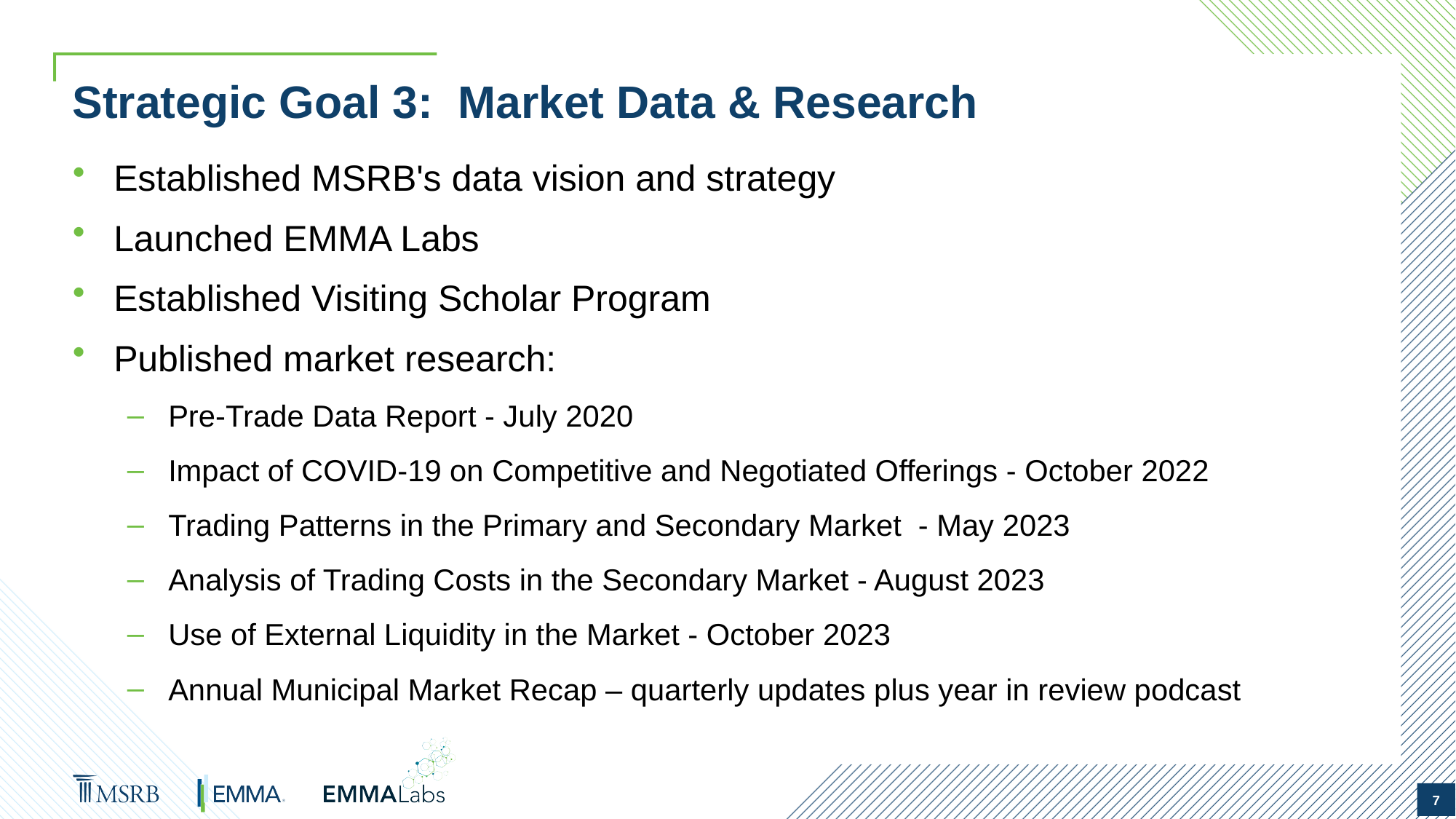

# Strategic Goal 3:  Market Data & Research
Established MSRB's data vision and strategy
Launched EMMA Labs
Established Visiting Scholar Program
Published market research:
Pre-Trade Data Report - July 2020
Impact of COVID-19 on Competitive and Negotiated Offerings - October 2022
Trading Patterns in the Primary and Secondary Market  - May 2023
Analysis of Trading Costs in the Secondary Market - August 2023
Use of External Liquidity in the Market - October 2023
Annual Municipal Market Recap – quarterly updates plus year in review podcast